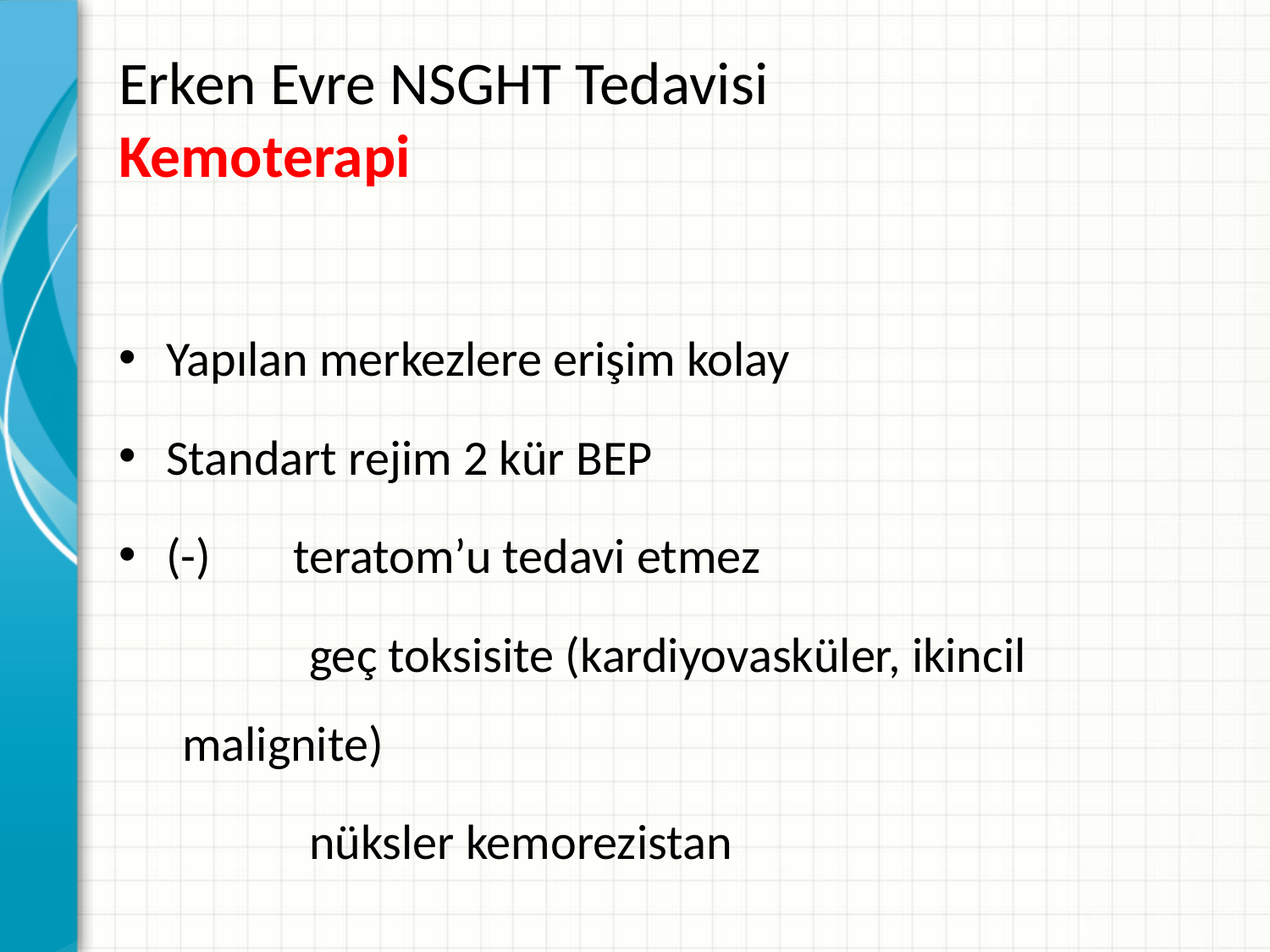

# Erken Evre NSGHT Tedavisi Kemoterapi

Yapılan merkezlere erişim kolay
Standart rejim 2 kür BEP
(-)	teratom’u tedavi etmez
	geç toksisite (kardiyovasküler, ikincil malignite)
	nüksler kemorezistan